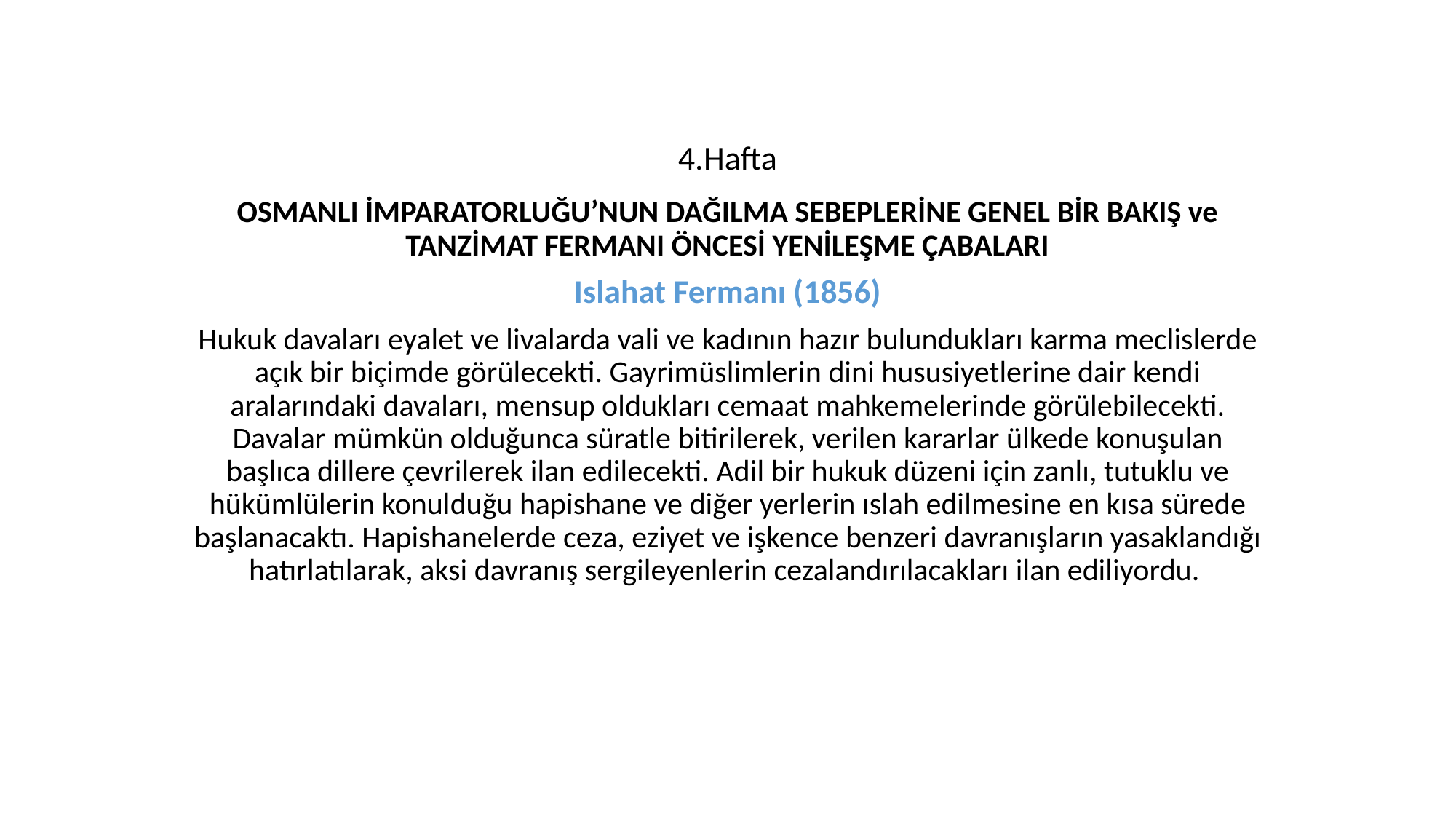

# 4.Hafta
OSMANLI İMPARATORLUĞU’NUN DAĞILMA SEBEPLERİNE GENEL BİR BAKIŞ ve TANZİMAT FERMANI ÖNCESİ YENİLEŞME ÇABALARI
Islahat Fermanı (1856)
Hukuk davaları eyalet ve livalarda vali ve kadının hazır bulundukları karma meclislerde açık bir biçimde görülecekti. Gayrimüslimlerin dini hususiyetlerine dair kendi aralarındaki davaları, mensup oldukları cemaat mahkemelerinde görülebilecekti. Davalar mümkün olduğunca süratle bitirilerek, verilen kararlar ülkede konuşulan başlıca dillere çevrilerek ilan edilecekti. Adil bir hukuk düzeni için zanlı, tutuklu ve hükümlülerin konulduğu hapishane ve diğer yerlerin ıslah edilmesine en kısa sürede başlanacaktı. Hapishanelerde ceza, eziyet ve işkence benzeri davranışların yasaklandığı hatırlatılarak, aksi davranış sergileyenlerin cezalandırılacakları ilan ediliyordu.